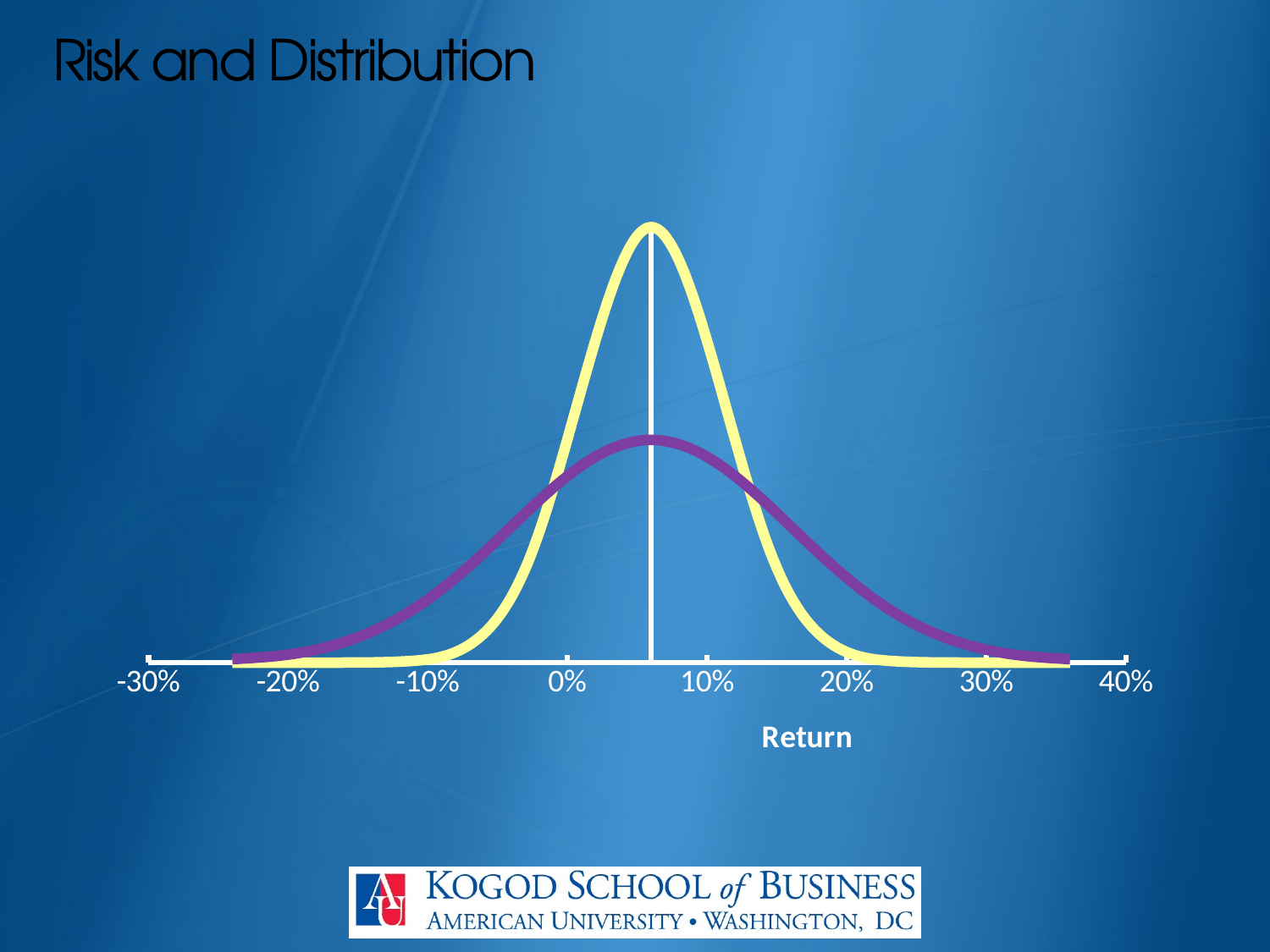

# Risk and Distribution

### Chart

| Category | Y-Values | Column1 | Column2 |
|---|---|---|---|